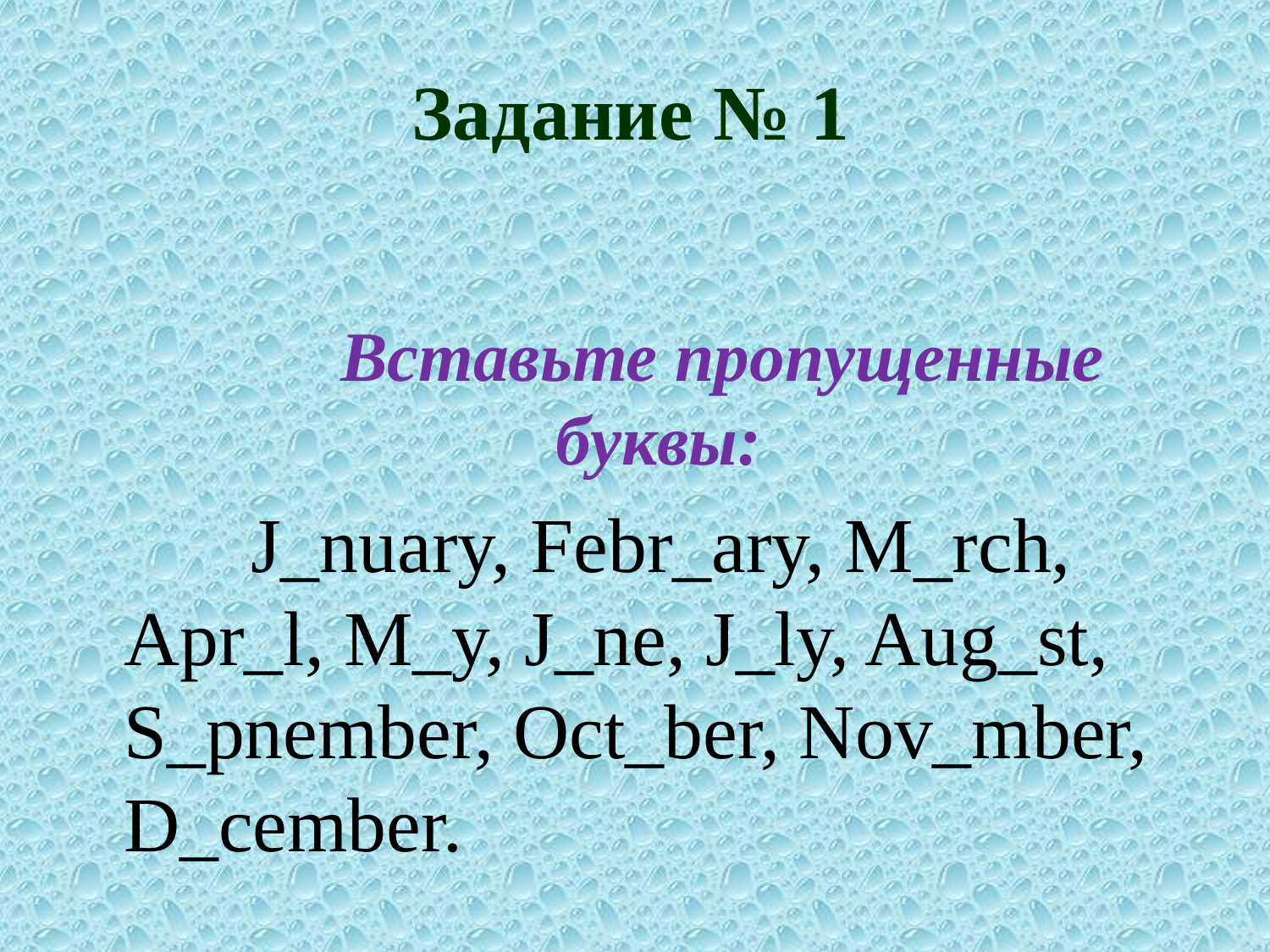

# Задание № 1

		Вставьте пропущенные буквы:
		J_nuary, Febr_ary, M_rch, Apr_l, M_y, J_ne, J_ly, Aug_st, S_pnember, Oct_ber, Nov_mber, D_cember.